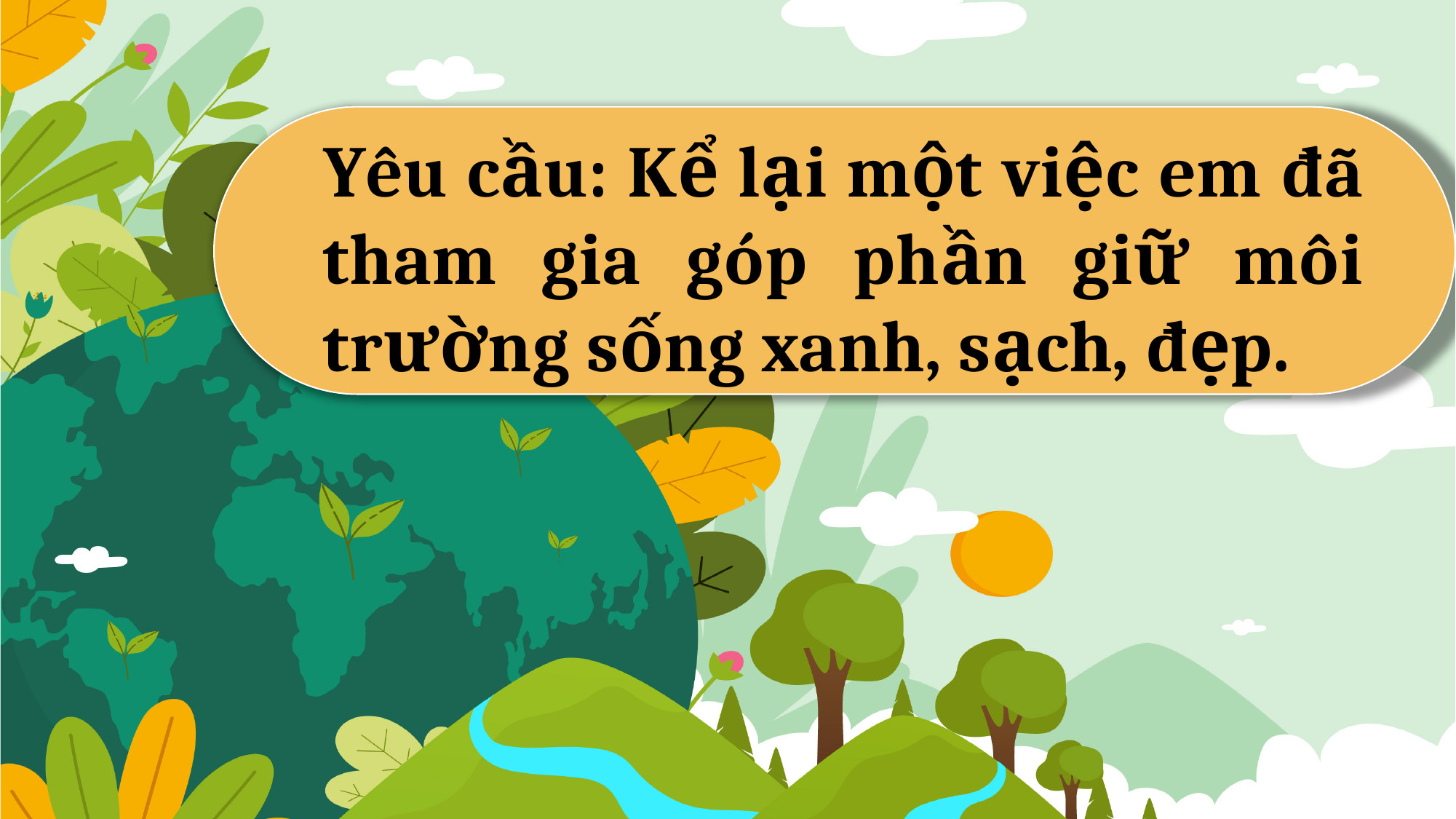

Yêu cầu: Kể lại một việc em đã tham gia góp phần giữ môi trường sống xanh, sạch, đẹp.